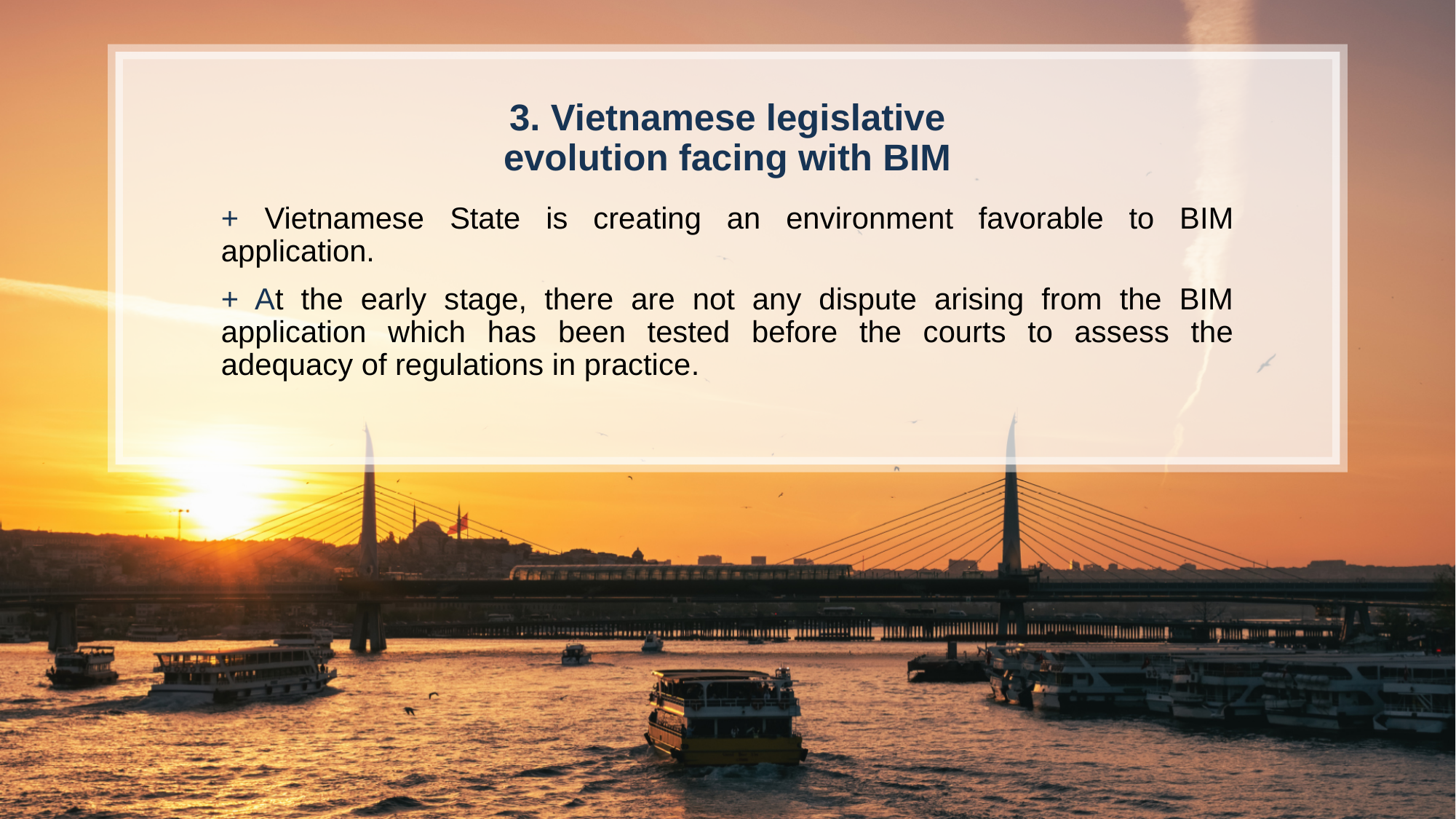

3. Vietnamese legislative evolution facing with BIM
+ Vietnamese State is creating an environment favorable to BIM application.
+ At the early stage, there are not any dispute arising from the BIM application which has been tested before the courts to assess the adequacy of regulations in practice.